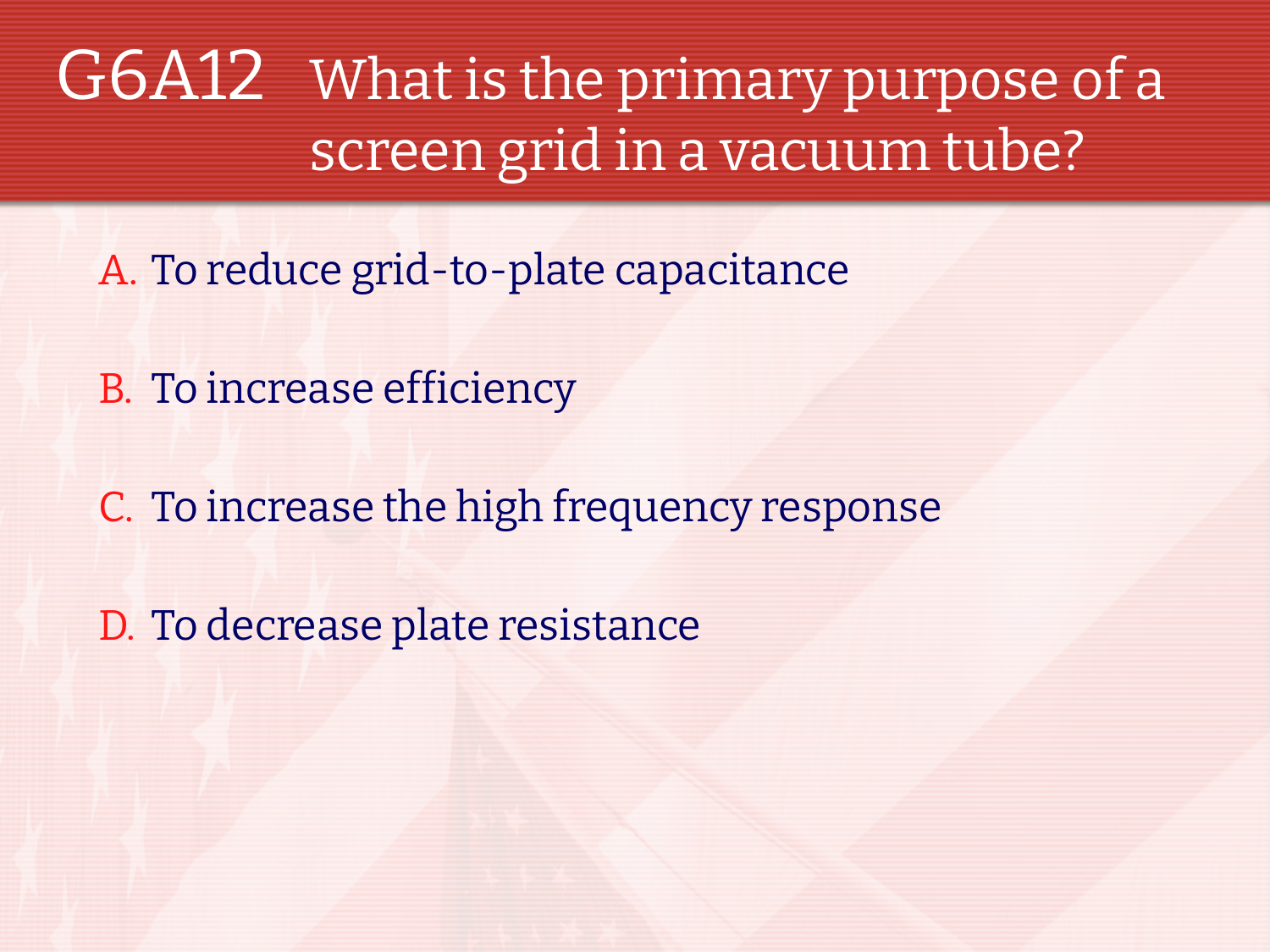

G6A12 	What is the primary purpose of a 			screen grid in a vacuum tube?
To reduce grid-to-plate capacitance

To increase efficiency

To increase the high frequency response

To decrease plate resistance